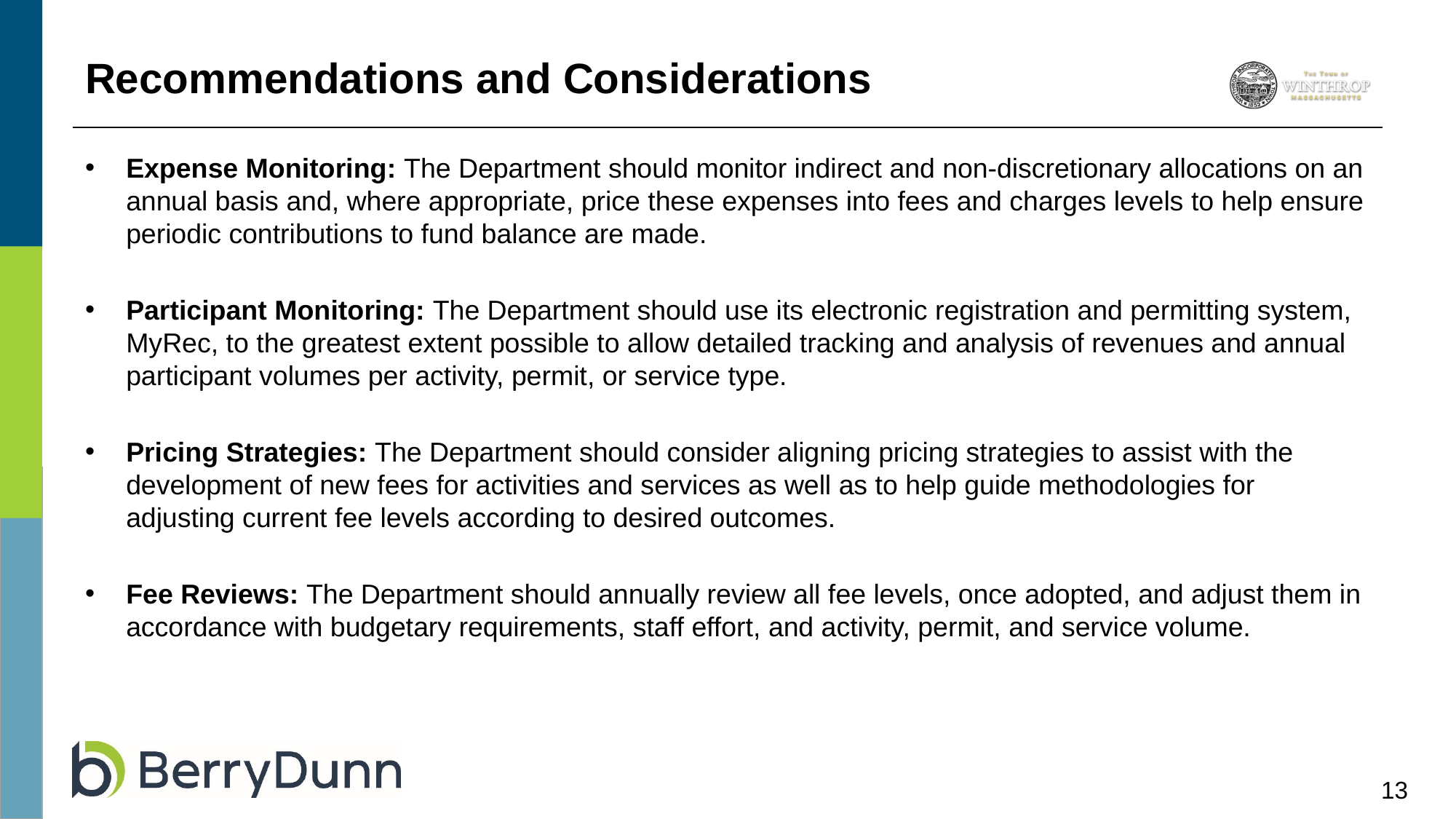

# Recommendations and Considerations
Expense Monitoring: The Department should monitor indirect and non-discretionary allocations on an annual basis and, where appropriate, price these expenses into fees and charges levels to help ensure periodic contributions to fund balance are made.

Participant Monitoring: The Department should use its electronic registration and permitting system, MyRec, to the greatest extent possible to allow detailed tracking and analysis of revenues and annual participant volumes per activity, permit, or service type.

Pricing Strategies: The Department should consider aligning pricing strategies to assist with the development of new fees for activities and services as well as to help guide methodologies for adjusting current fee levels according to desired outcomes.

Fee Reviews: The Department should annually review all fee levels, once adopted, and adjust them in accordance with budgetary requirements, staff effort, and activity, permit, and service volume.